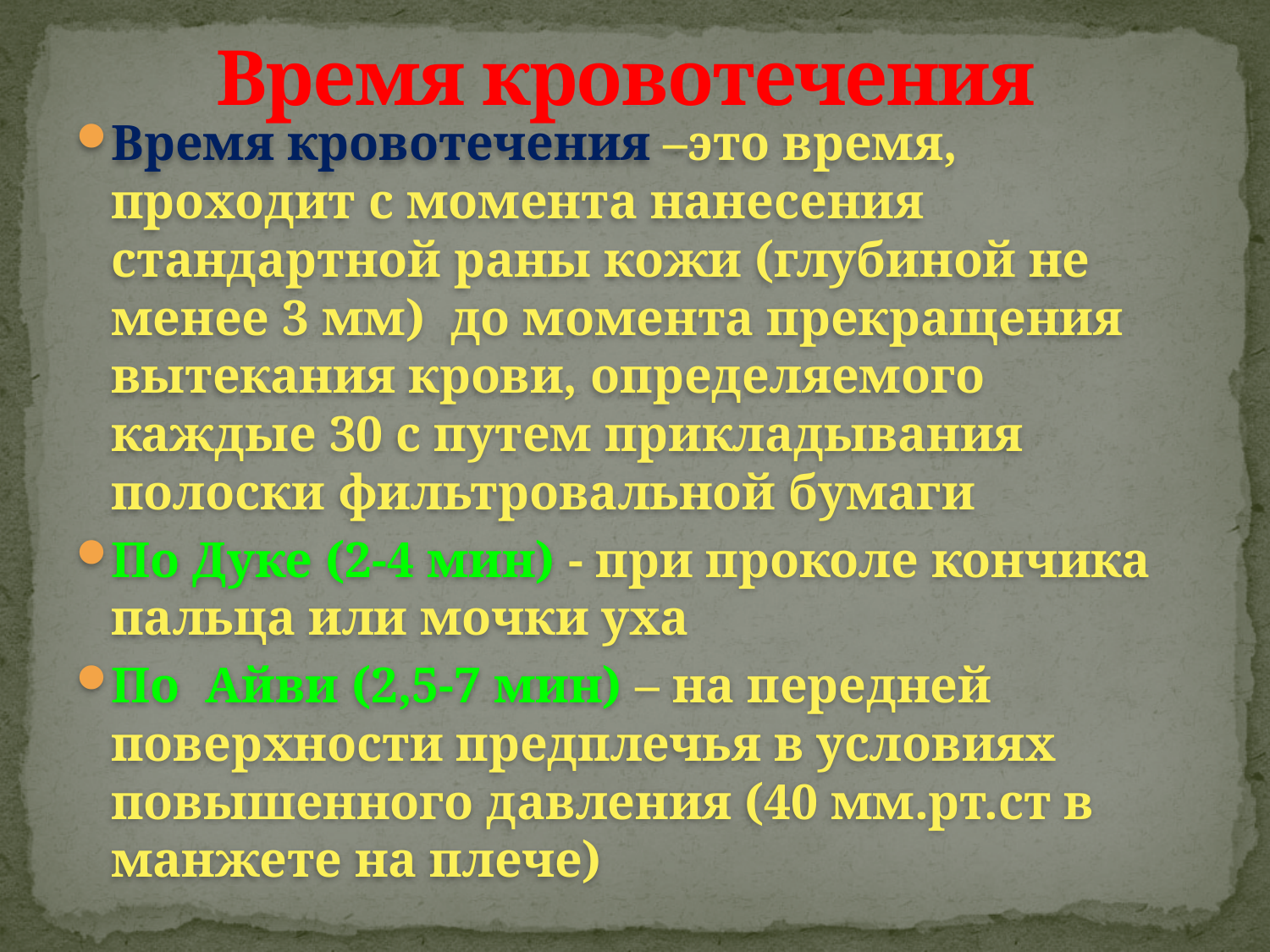

# Время кровотечения
Время кровотечения –это время, проходит с момента нанесения стандартной раны кожи (глубиной не менее 3 мм)  до момента прекращения вытекания крови, определяемого каждые 30 с путем прикладывания полоски фильтровальной бумаги
По Дуке (2-4 мин) - при проколе кончика пальца или мочки уха
По  Айви (2,5-7 мин) – на передней поверхности предплечья в условиях повышенного давления (40 мм.рт.ст в манжете на плече)